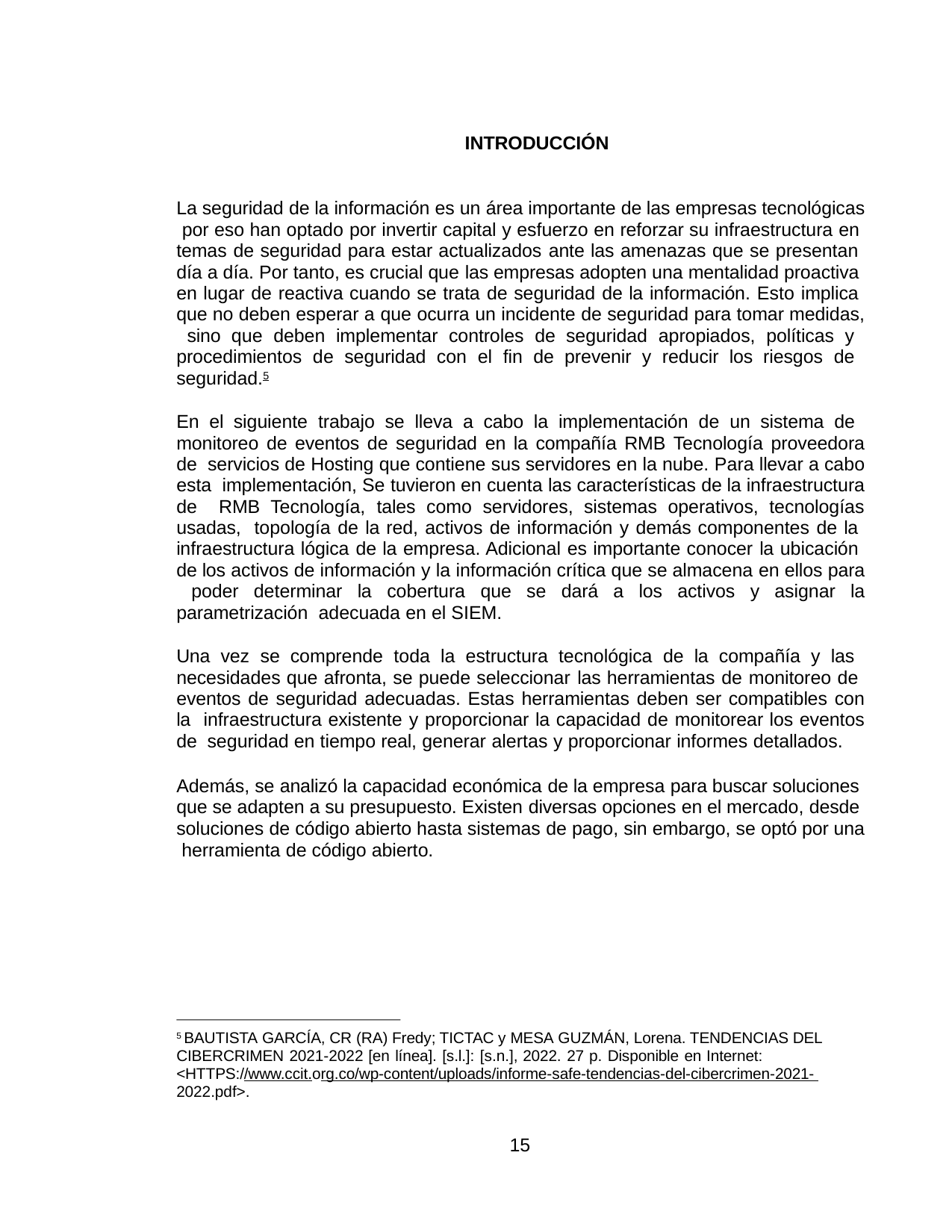

INTRODUCCIÓN

La seguridad de la información es un área importante de las empresas tecnológicas  por eso han optado por invertir capital y esfuerzo en reforzar su infraestructura en  temas de seguridad para estar actualizados ante las amenazas que se presentan  día a día. Por tanto, es crucial que las empresas adopten una mentalidad proactiva  en lugar de reactiva cuando se trata de seguridad de la información. Esto implica  que no deben esperar a que ocurra un incidente de seguridad para tomar medidas,  sino que deben implementar controles de seguridad apropiados, políticas y  procedimientos de seguridad con el fin de prevenir y reducir los riesgos de  seguridad.5

En el siguiente trabajo se lleva a cabo la implementación de un sistema de  monitoreo de eventos de seguridad en la compañía RMB Tecnología proveedora de  servicios de Hosting que contiene sus servidores en la nube. Para llevar a cabo esta  implementación, Se tuvieron en cuenta las características de la infraestructura de  RMB Tecnología, tales como servidores, sistemas operativos, tecnologías usadas,  topología de la red, activos de información y demás componentes de la  infraestructura lógica de la empresa. Adicional es importante conocer la ubicación  de los activos de información y la información crítica que se almacena en ellos para  poder determinar la cobertura que se dará a los activos y asignar la parametrización  adecuada en el SIEM.

Una vez se comprende toda la estructura tecnológica de la compañía y las  necesidades que afronta, se puede seleccionar las herramientas de monitoreo de  eventos de seguridad adecuadas. Estas herramientas deben ser compatibles con la  infraestructura existente y proporcionar la capacidad de monitorear los eventos de  seguridad en tiempo real, generar alertas y proporcionar informes detallados.

Además, se analizó la capacidad económica de la empresa para buscar soluciones  que se adapten a su presupuesto. Existen diversas opciones en el mercado, desde  soluciones de código abierto hasta sistemas de pago, sin embargo, se optó por una  herramienta de código abierto.

5 BAUTISTA GARCÍA, CR (RA) Fredy; TICTAC y MESA GUZMÁN, Lorena. TENDENCIAS DEL  CIBERCRIMEN 2021-2022 [en línea]. [s.l.]: [s.n.], 2022. 27 p. Disponible en Internet:
<HTTPS://www.ccit.org.co/wp-content/uploads/informe-safe-tendencias-del-cibercrimen-2021-  2022.pdf>.
15